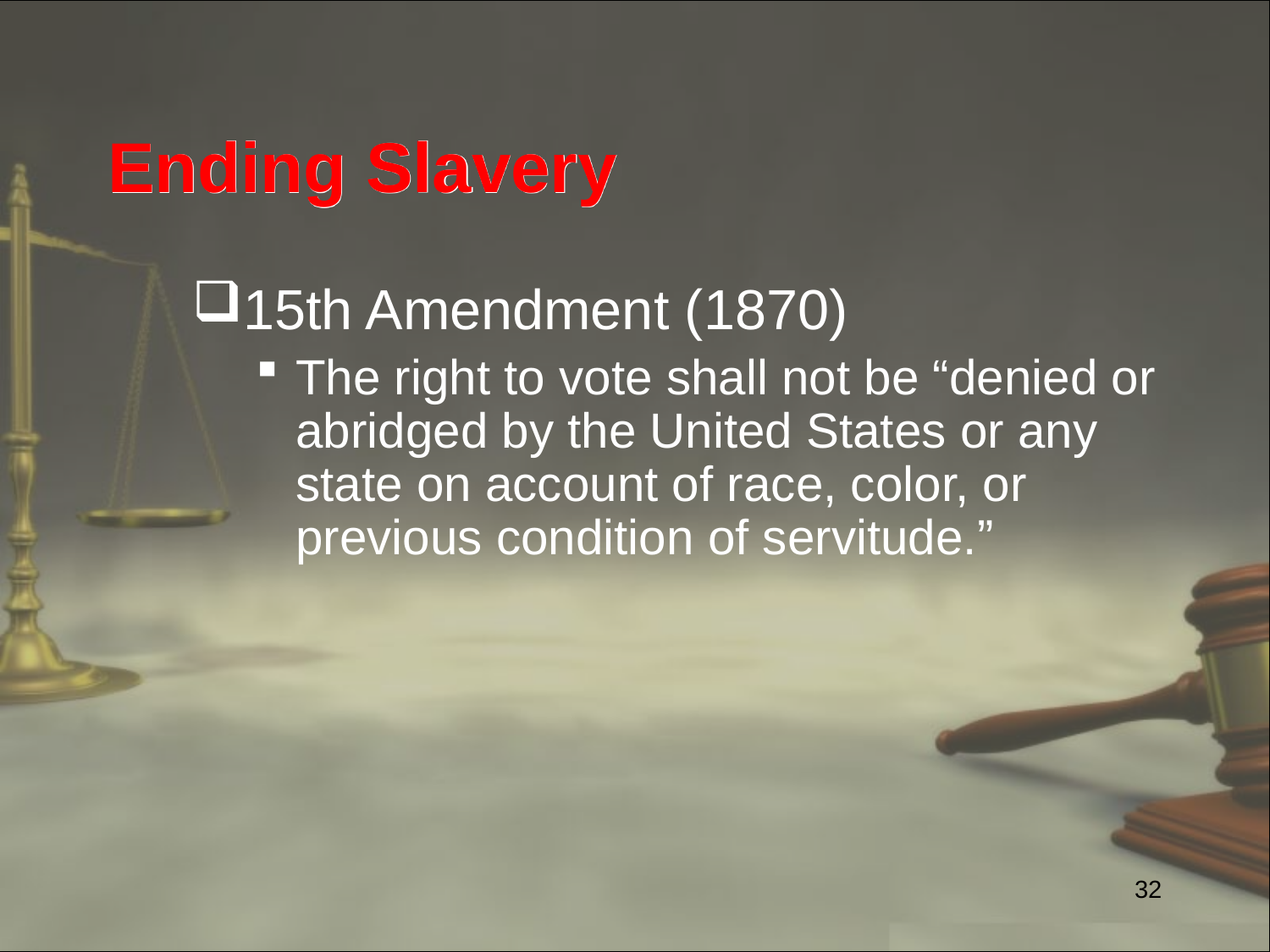

# Ending Slavery
15th Amendment (1870)
The right to vote shall not be “denied or abridged by the United States or any state on account of race, color, or previous condition of servitude.”
32